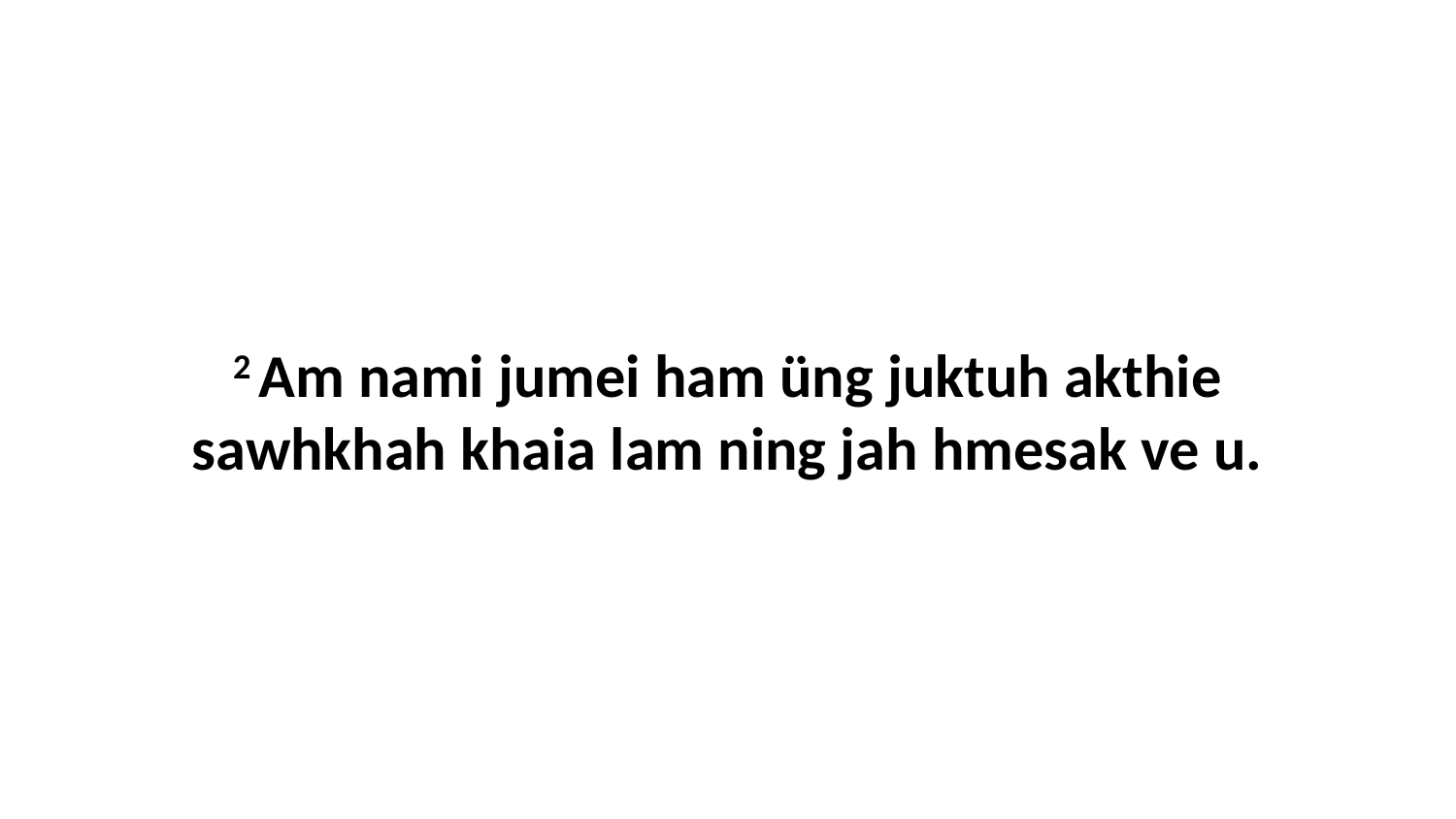

2 Am nami jumei ham üng juktuh akthie sawhkhah khaia lam ning jah hmesak ve u.